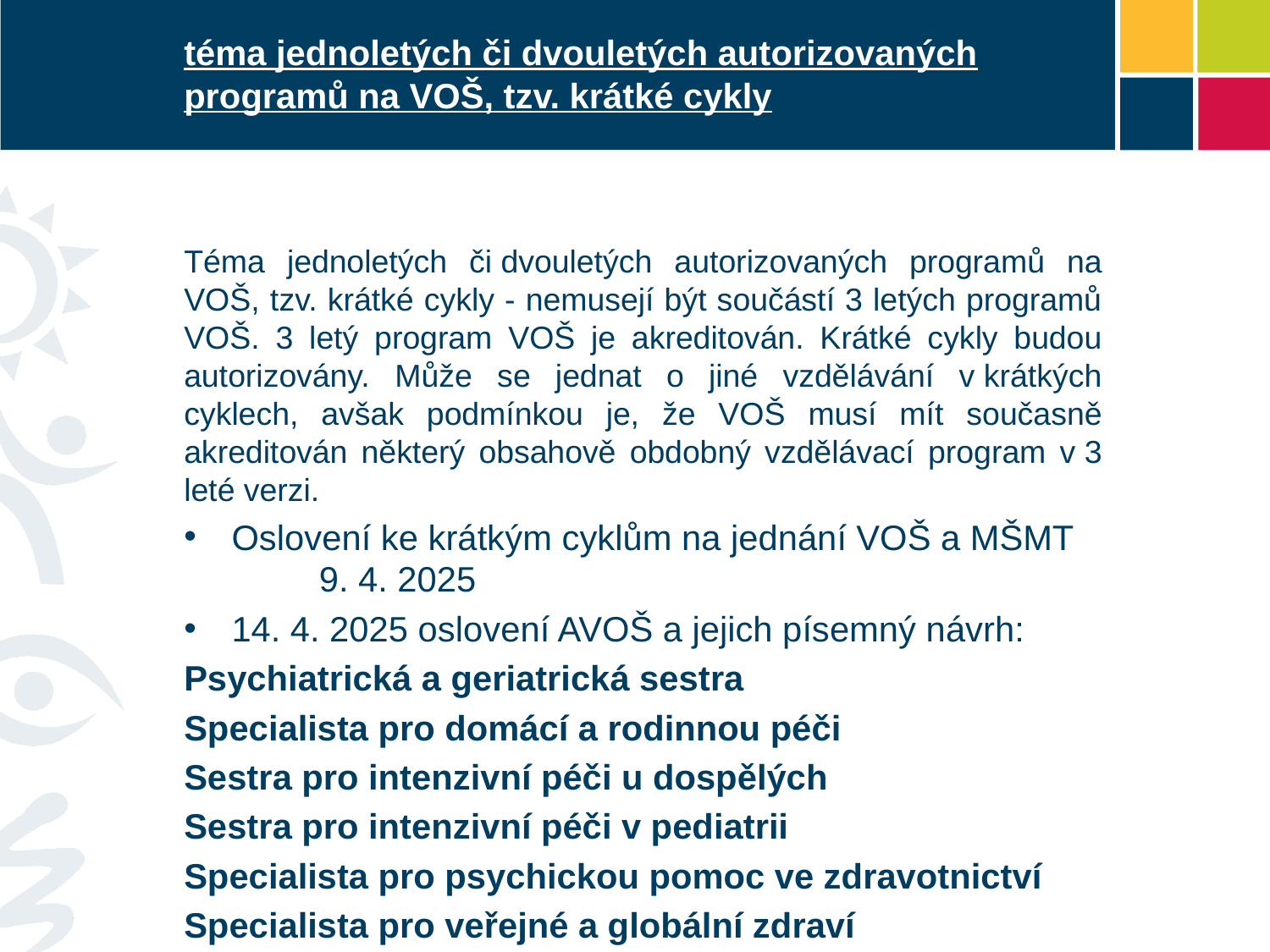

# téma jednoletých či dvouletých autorizovaných programů na VOŠ, tzv. krátké cykly

Téma jednoletých či dvouletých autorizovaných programů na VOŠ, tzv. krátké cykly - nemusejí být součástí 3 letých programů VOŠ. 3 letý program VOŠ je akreditován. Krátké cykly budou autorizovány. Může se jednat o jiné vzdělávání v krátkých cyklech, avšak podmínkou je, že VOŠ musí mít současně akreditován některý obsahově obdobný vzdělávací program v 3 leté verzi.
Oslovení ke krátkým cyklům na jednání VOŠ a MŠMT            9. 4. 2025
14. 4. 2025 oslovení AVOŠ a jejich písemný návrh:
Psychiatrická a geriatrická sestra
Specialista pro domácí a rodinnou péči
Sestra pro intenzivní péči u dospělých
Sestra pro intenzivní péči v pediatrii
Specialista pro psychickou pomoc ve zdravotnictví
Specialista pro veřejné a globální zdraví